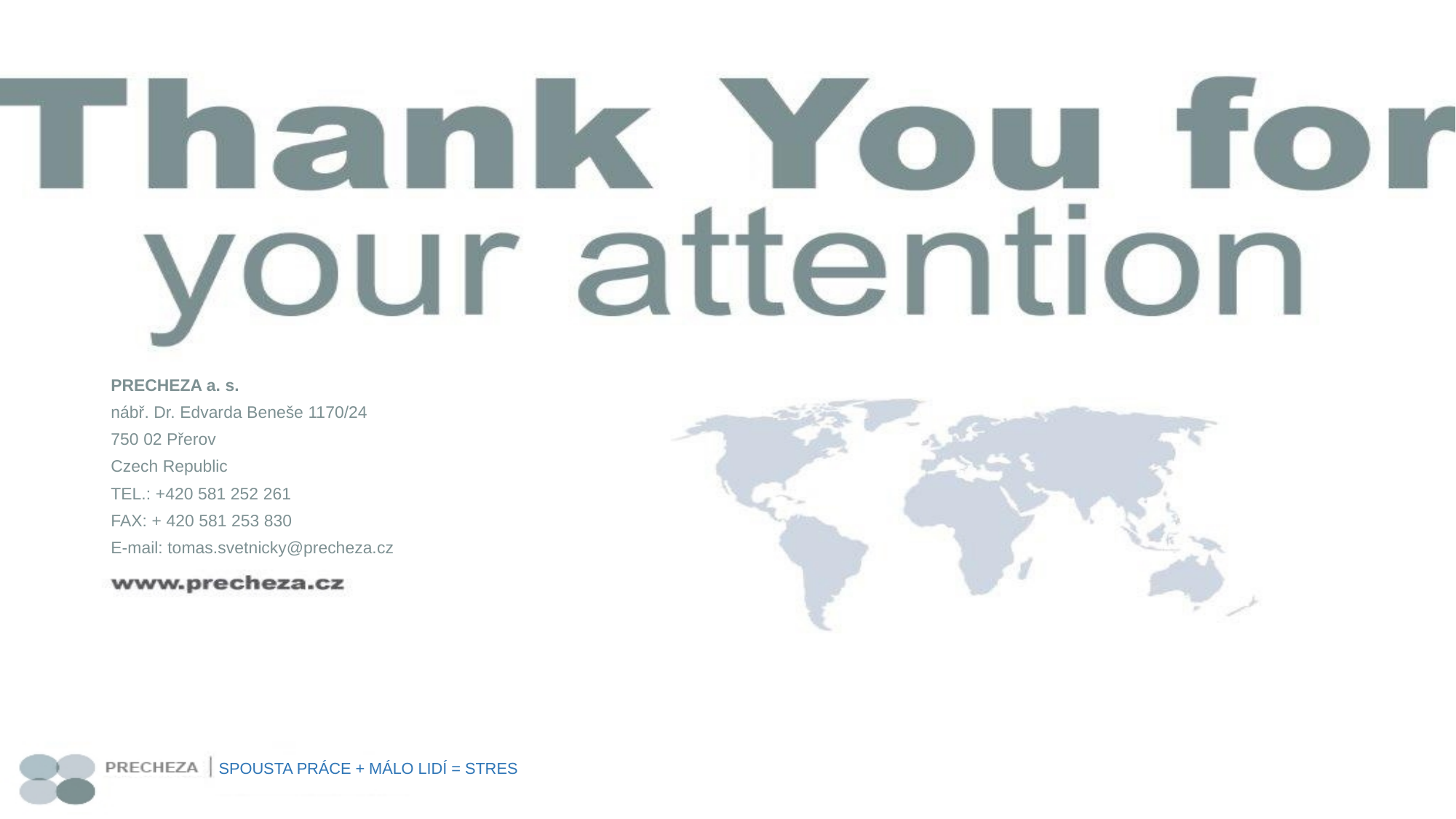

PRECHEZA a. s.
nábř. Dr. Edvarda Beneše 1170/24
750 02 Přerov
Czech Republic
TEL.: +420 581 252 261
FAX: + 420 581 253 830
E-mail: tomas.svetnicky@precheza.cz

SPOUSTA PRÁCE + MÁLO LIDÍ = STRES